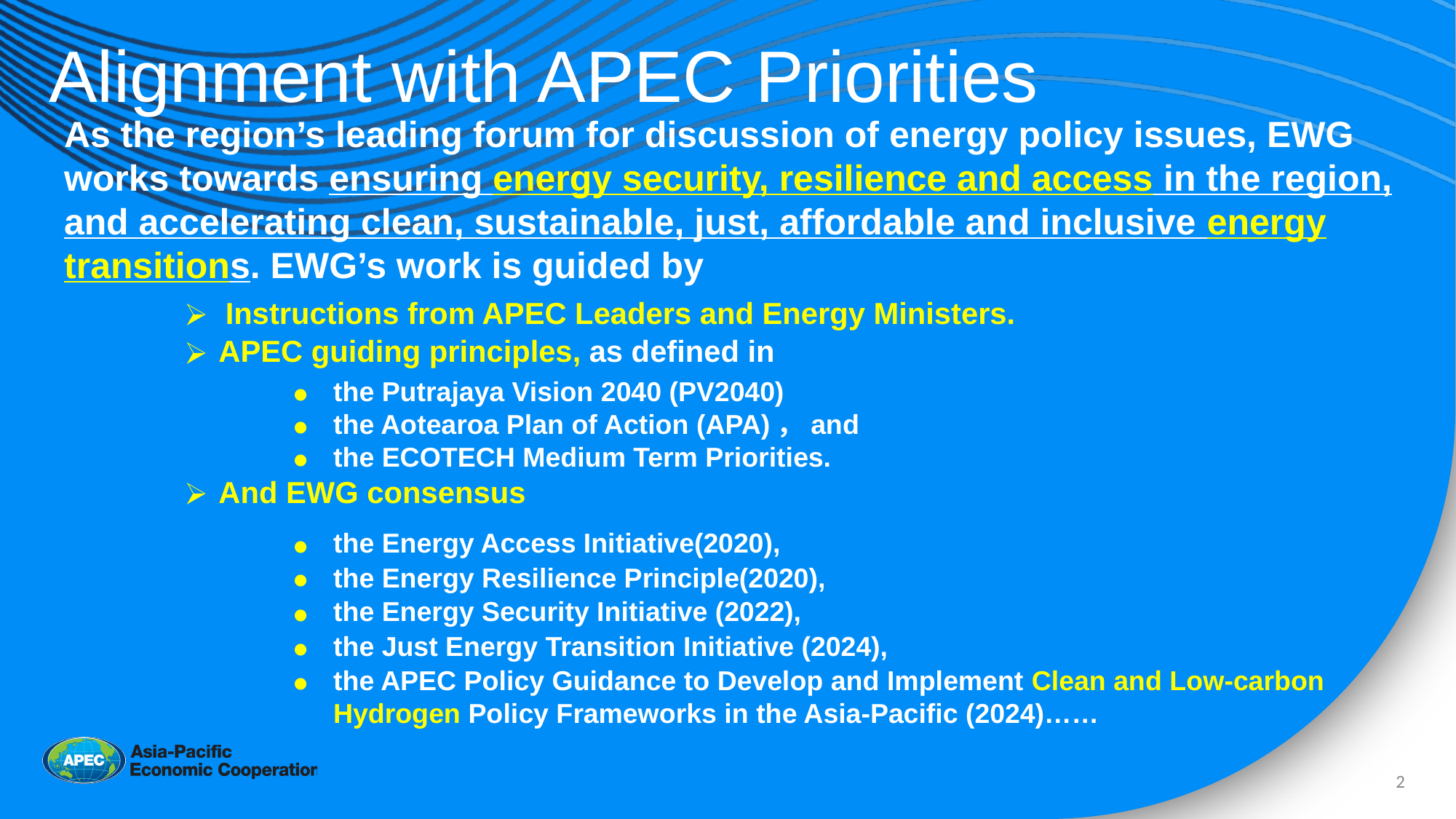

Alignment with APEC Priorities
As the region’s leading forum for discussion of energy policy issues, EWG works towards ensuring energy security, resilience and access in the region, and accelerating clean, sustainable, just, affordable and inclusive energy transitions. EWG’s work is guided by

Instructions from APEC Leaders and Energy Ministers.
APEC guiding principles, as defined in

And EWG consensus

the Putrajaya Vision 2040 (PV2040)
the Aotearoa Plan of Action (APA)，and
the ECOTECH Medium Term Priorities.
the Energy Access Initiative(2020),
the Energy Resilience Principle(2020),
the Energy Security Initiative (2022),
the Just Energy Transition Initiative (2024),
the APEC Policy Guidance to Develop and Implement Clean and Low-carbon Hydrogen Policy Frameworks in the Asia-Pacific (2024)……
2